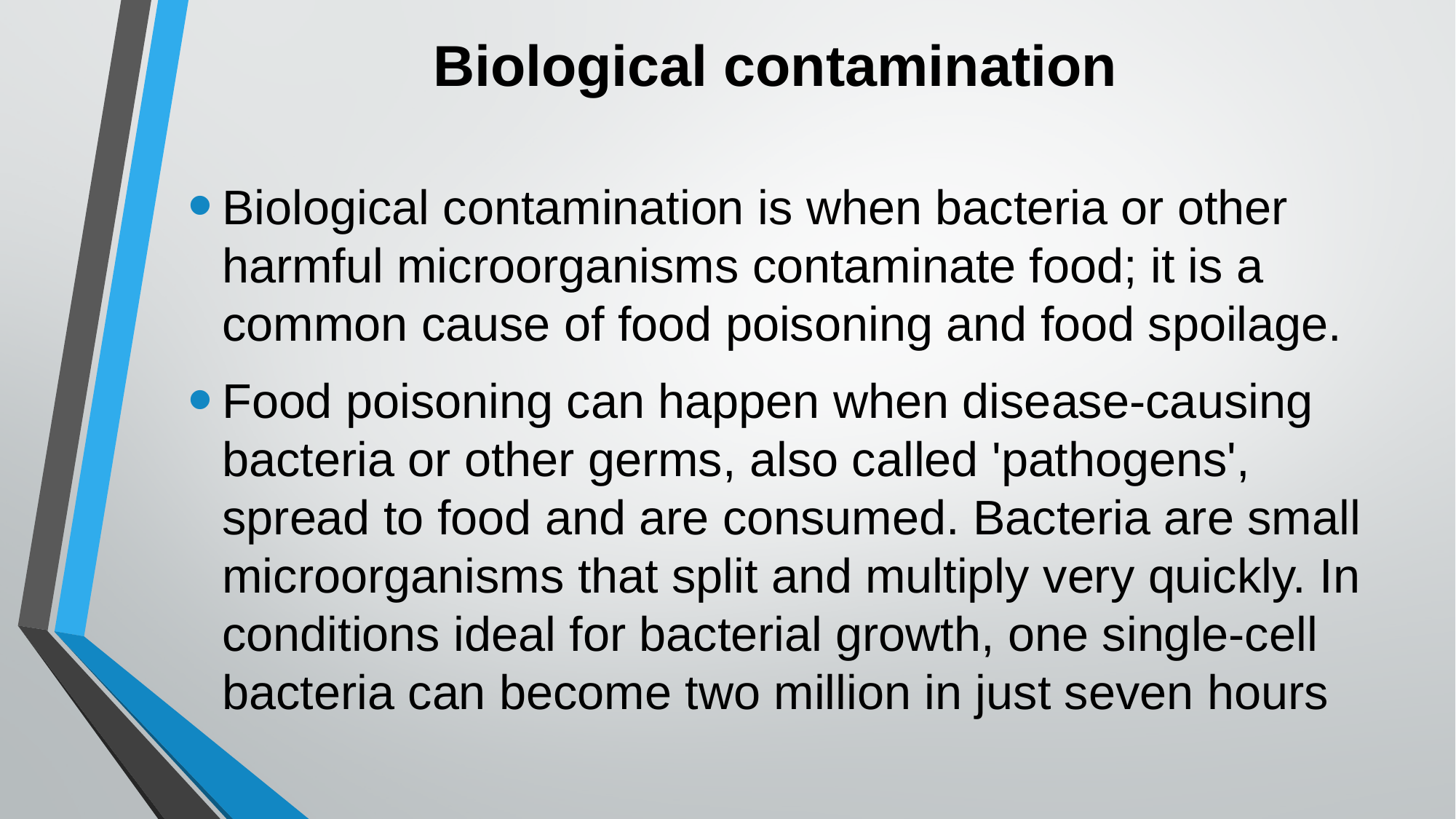

# Biological contamination
Biological contamination is when bacteria or other harmful microorganisms contaminate food; it is a common cause of food poisoning and food spoilage.
Food poisoning can happen when disease-causing bacteria or other germs, also called 'pathogens', spread to food and are consumed. Bacteria are small microorganisms that split and multiply very quickly. In conditions ideal for bacterial growth, one single-cell bacteria can become two million in just seven hours